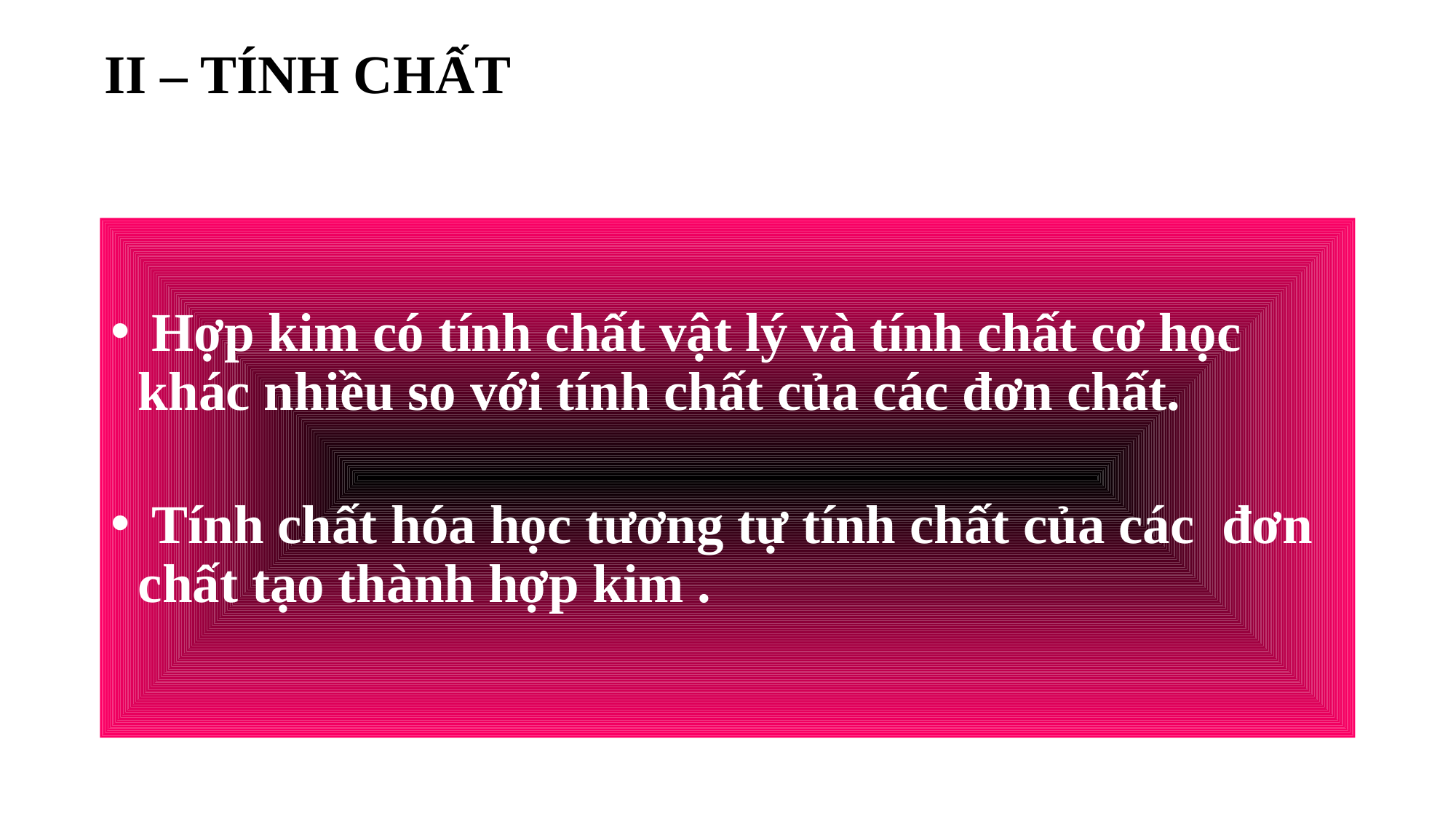

# II – TÍNH CHẤT

 Hợp kim có tính chất vật lý và tính chất cơ học khác nhiều so với tính chất của các đơn chất.
 Tính chất hóa học tương tự tính chất của các  đơn chất tạo thành hợp kim .